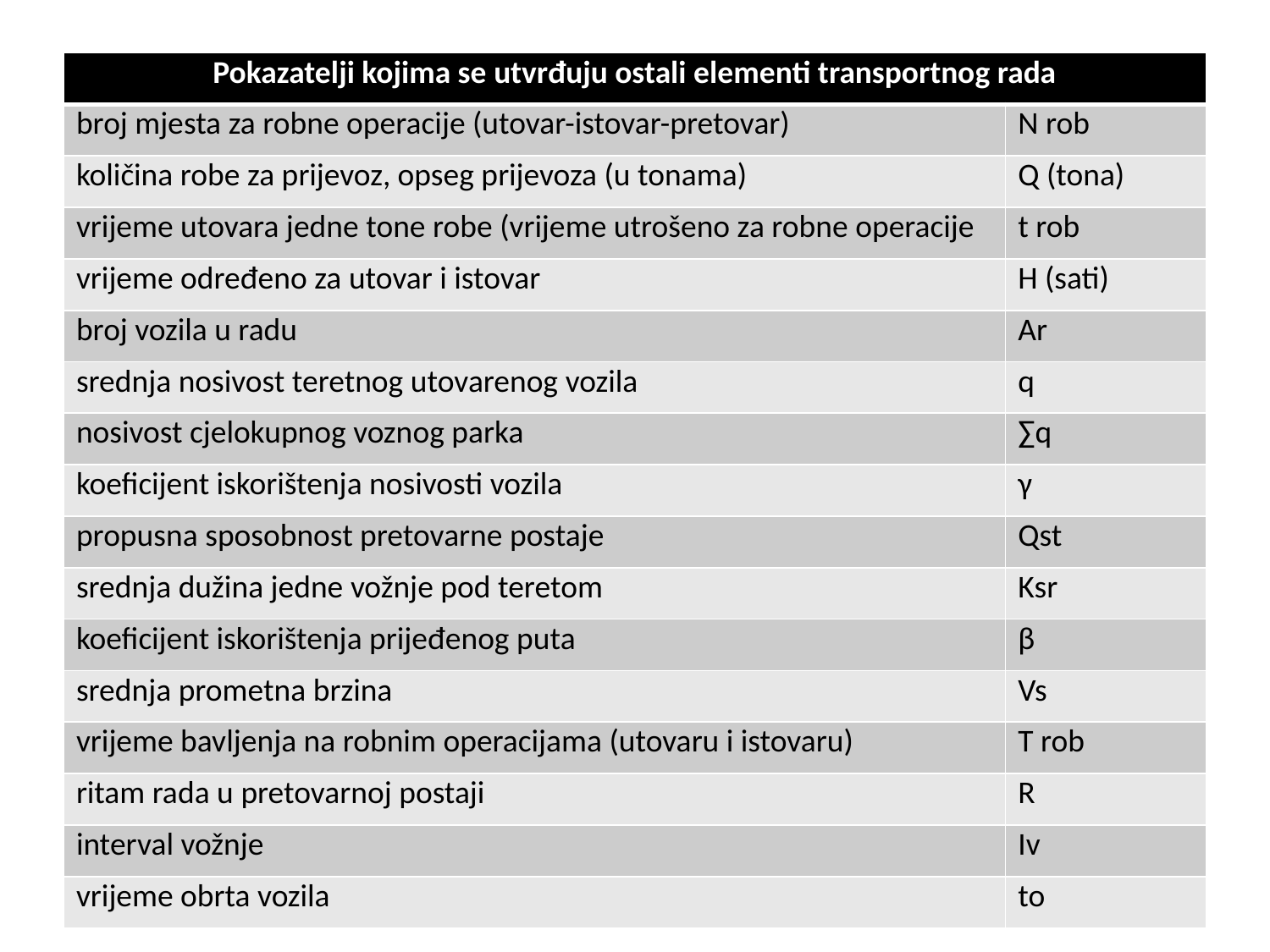

| Pokazatelji kojima se utvrđuju ostali elementi transportnog rada |  |
| --- | --- |
| broj mjesta za robne operacije (utovar-istovar-pretovar) | N rob |
| količina robe za prijevoz, opseg prijevoza (u tonama) | Q (tona) |
| vrijeme utovara jedne tone robe (vrijeme utrošeno za robne operacije | t rob |
| vrijeme određeno za utovar i istovar | H (sati) |
| broj vozila u radu | Ar |
| srednja nosivost teretnog utovarenog vozila | q |
| nosivost cjelokupnog voznog parka | ∑q |
| koeficijent iskorištenja nosivosti vozila | γ |
| propusna sposobnost pretovarne postaje | Qst |
| srednja dužina jedne vožnje pod teretom | Ksr |
| koeficijent iskorištenja prijeđenog puta | β |
| srednja prometna brzina | Vs |
| vrijeme bavljenja na robnim operacijama (utovaru i istovaru) | T rob |
| ritam rada u pretovarnoj postaji | R |
| interval vožnje | Iv |
| vrijeme obrta vozila | to |